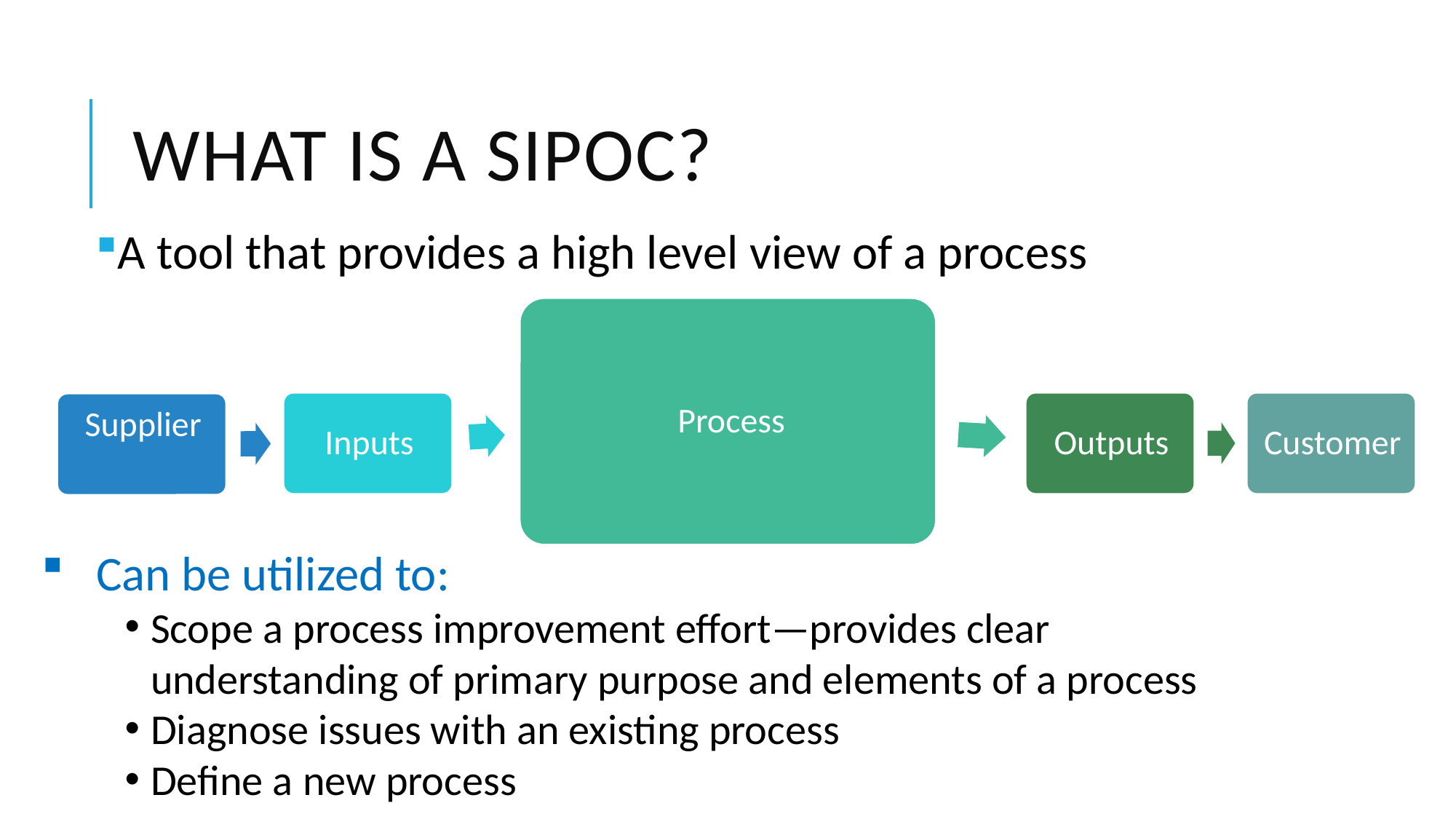

Supplier

Inputs

Process

Outputs

Customer
# What is a sipoc?
A tool that provides a high level view of a process

Can be utilized to:
Scope a process improvement effort—provides clear understanding of primary purpose and elements of a process
Diagnose issues with an existing process
Define a new process